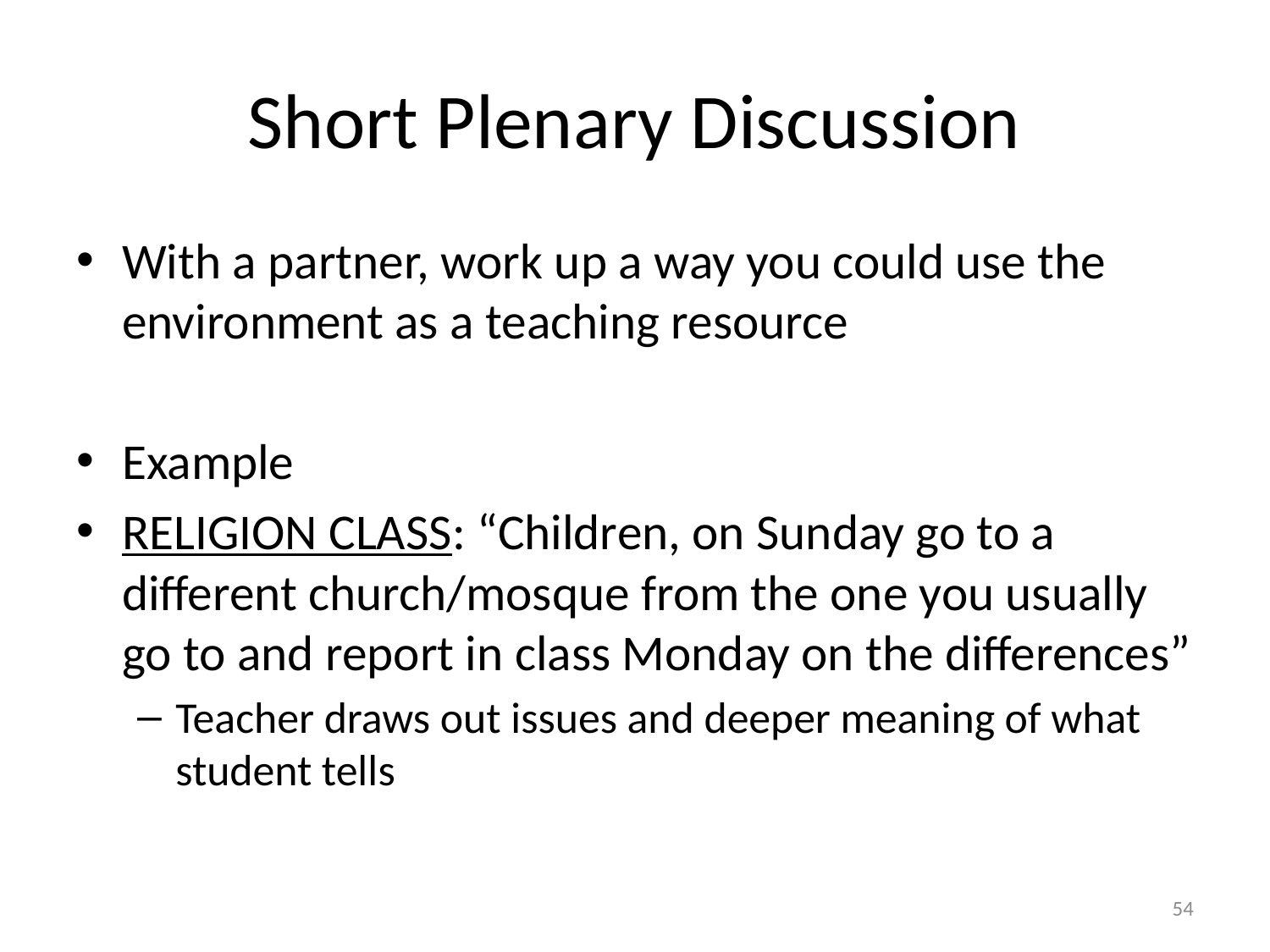

# Short Plenary Discussion
With a partner, work up a way you could use the environment as a teaching resource

Example
RELIGION CLASS: “Children, on Sunday go to a different church/mosque from the one you usually go to and report in class Monday on the differences”
Teacher draws out issues and deeper meaning of what student tells
54